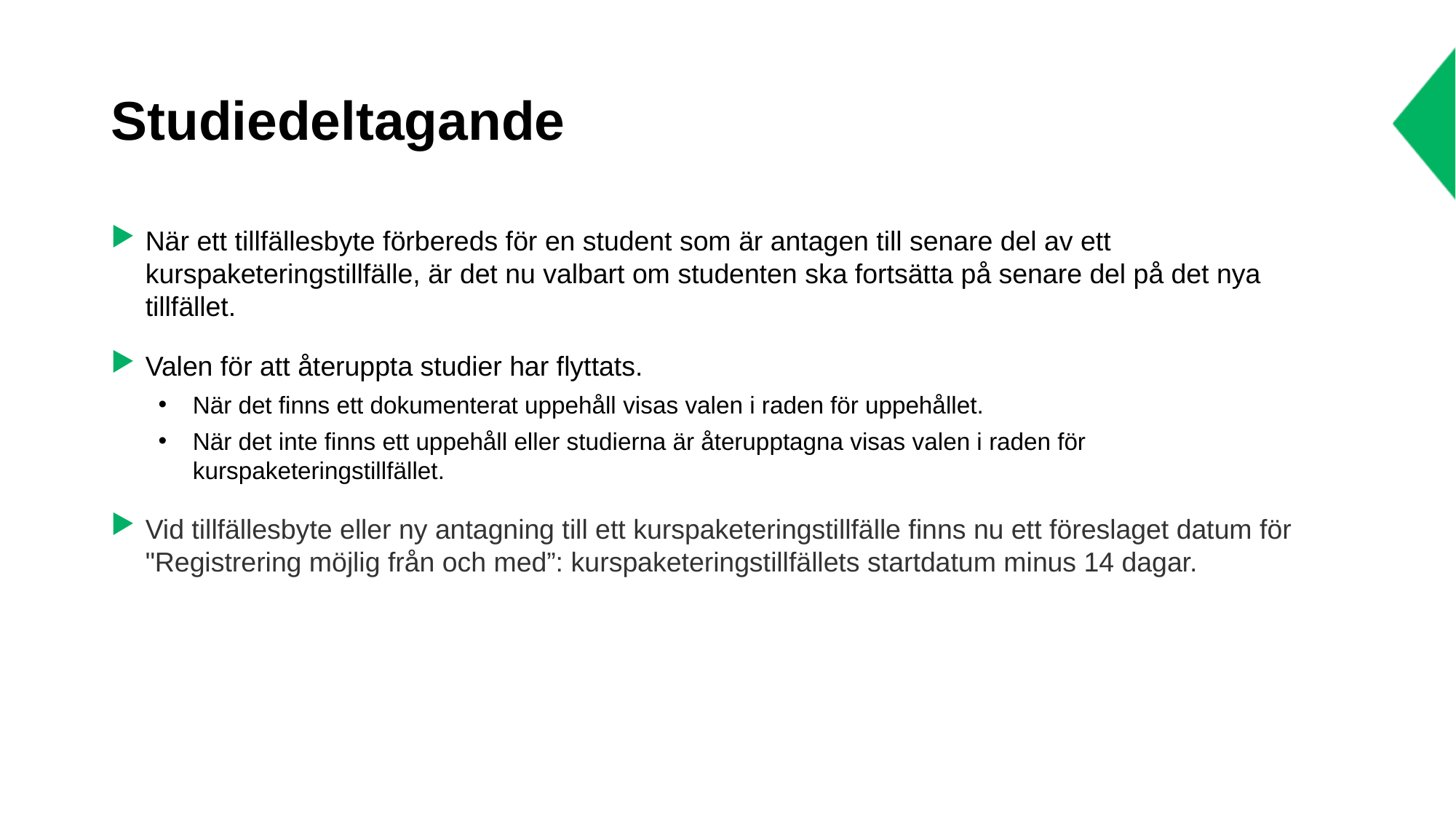

# Studiedeltagande
När ett tillfällesbyte förbereds för en student som är antagen till senare del av ett kurspaketeringstillfälle, är det nu valbart om studenten ska fortsätta på senare del på det nya tillfället.
Valen för att återuppta studier har flyttats.
När det finns ett dokumenterat uppehåll visas valen i raden för uppehållet.
När det inte finns ett uppehåll eller studierna är återupptagna visas valen i raden för kurspaketeringstillfället.
Vid tillfällesbyte eller ny antagning till ett kurspaketeringstillfälle finns nu ett föreslaget datum för "Registrering möjlig från och med”: kurspaketeringstillfällets startdatum minus 14 dagar.